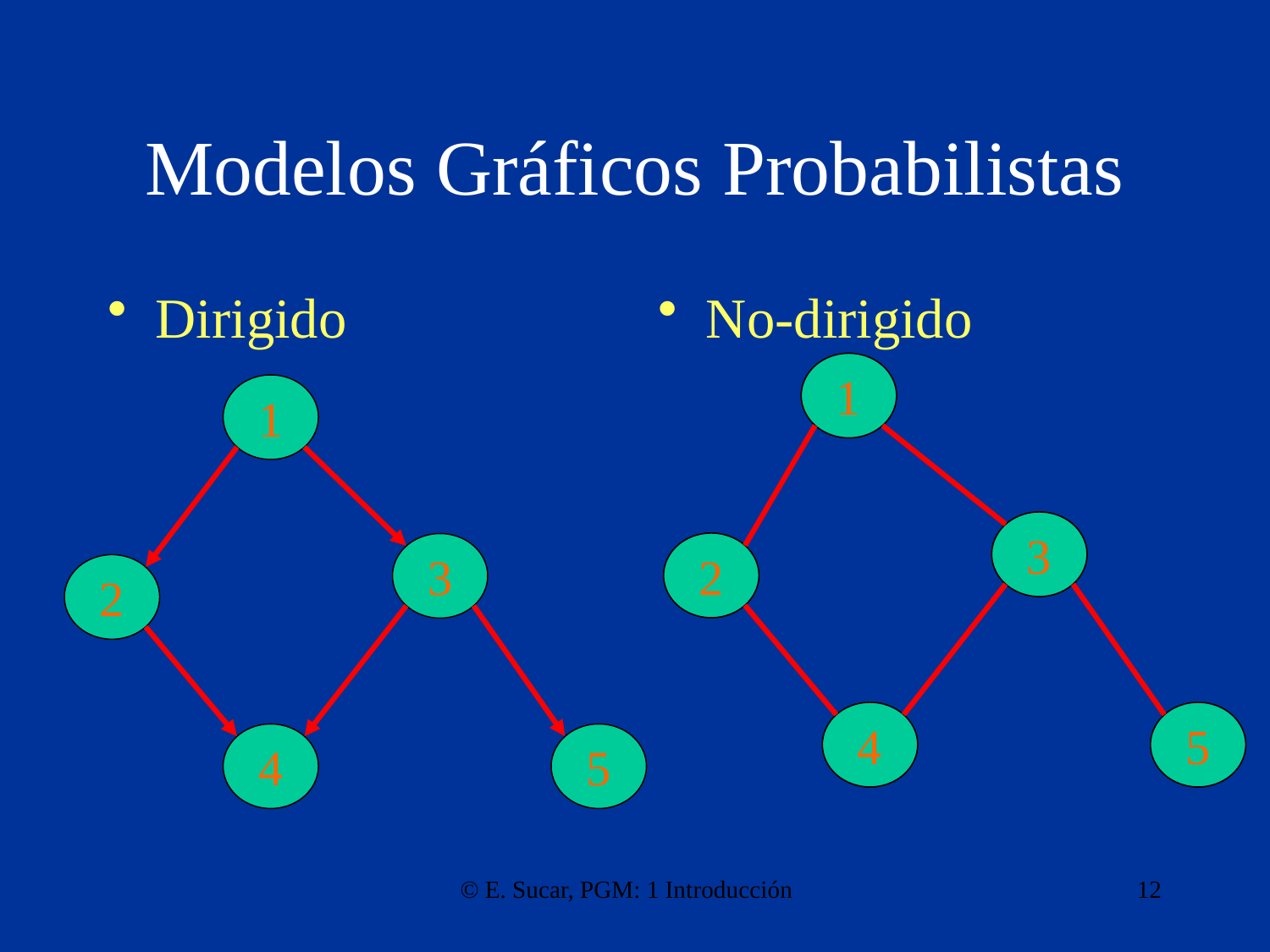

# Modelos Gráficos Probabilistas
Dirigido
No-dirigido

1
1

3

2
3
2

4

5
4
5
© E. Sucar, PGM: 1 Introducción
12